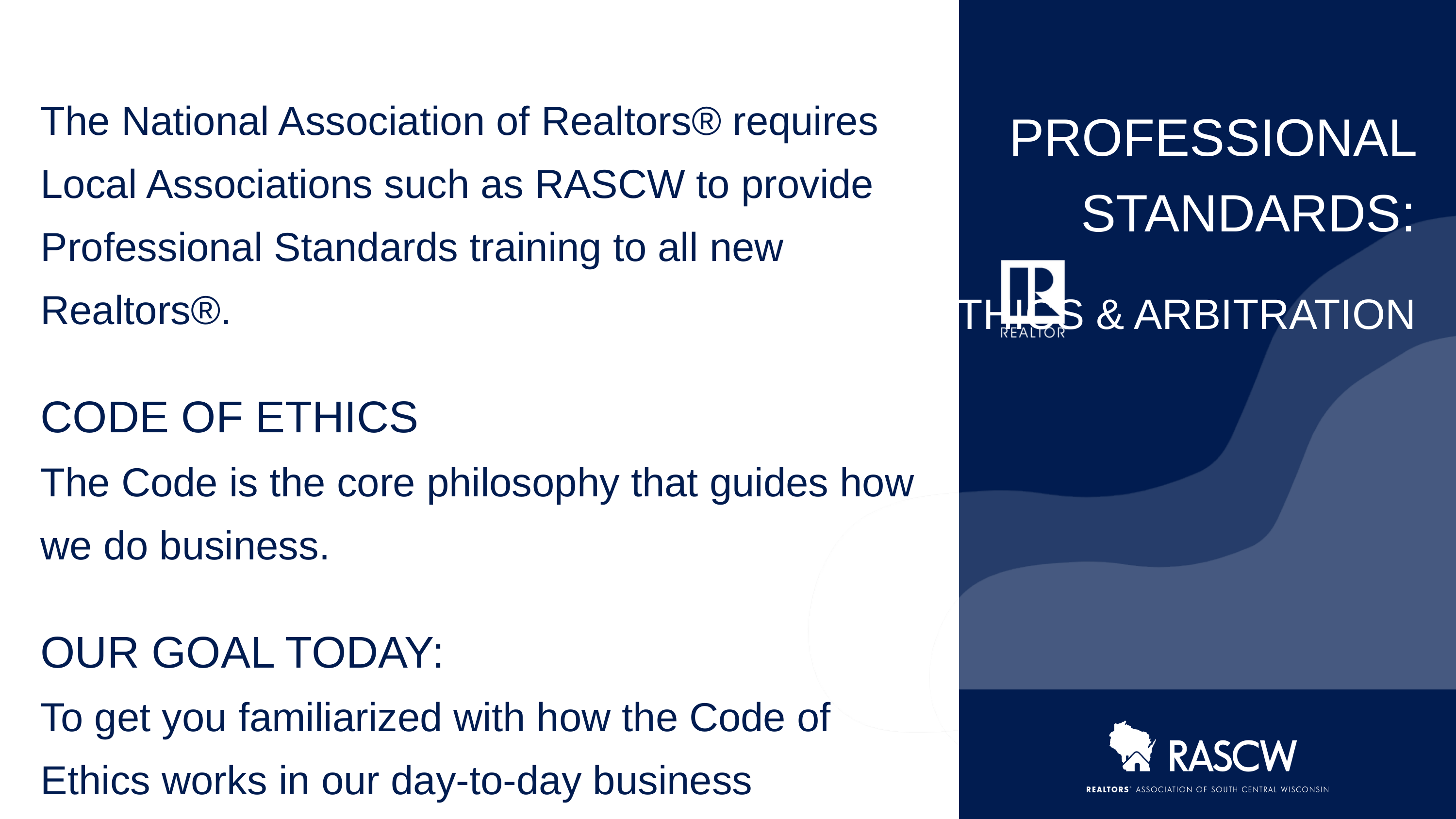

The National Association of Realtors® requires Local Associations such as RASCW to provide Professional Standards training to all new Realtors®.

CODE OF ETHICS
The Code is the core philosophy that guides how we do business.

OUR GOAL TODAY:
To get you familiarized with how the Code of Ethics works in our day-to-day business
PROFESSIONAL STANDARDS:

ETHICS & ARBITRATION